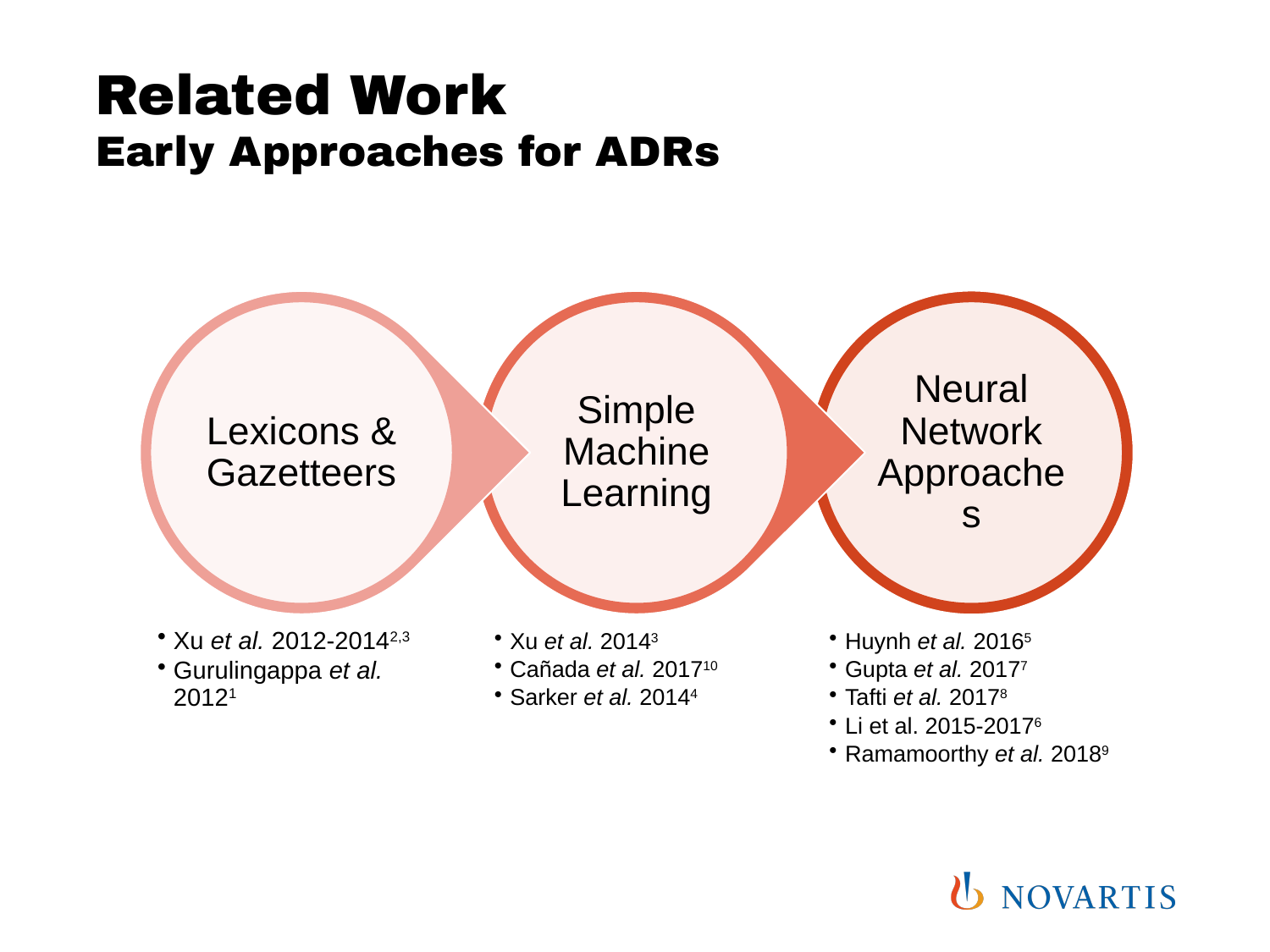

# Related Work Early Approaches for ADRs
Neural Network Approaches
Huynh et al. 20165
Gupta et al. 20177
Tafti et al. 20178
Li et al. 2015-20176
Ramamoorthy et al. 20189
Simple Machine Learning
Xu et al. 20143
Cañada et al. 201710
Sarker et al. 20144
Lexicons & Gazetteers
Xu et al. 2012-20142,3
Gurulingappa et al. 20121